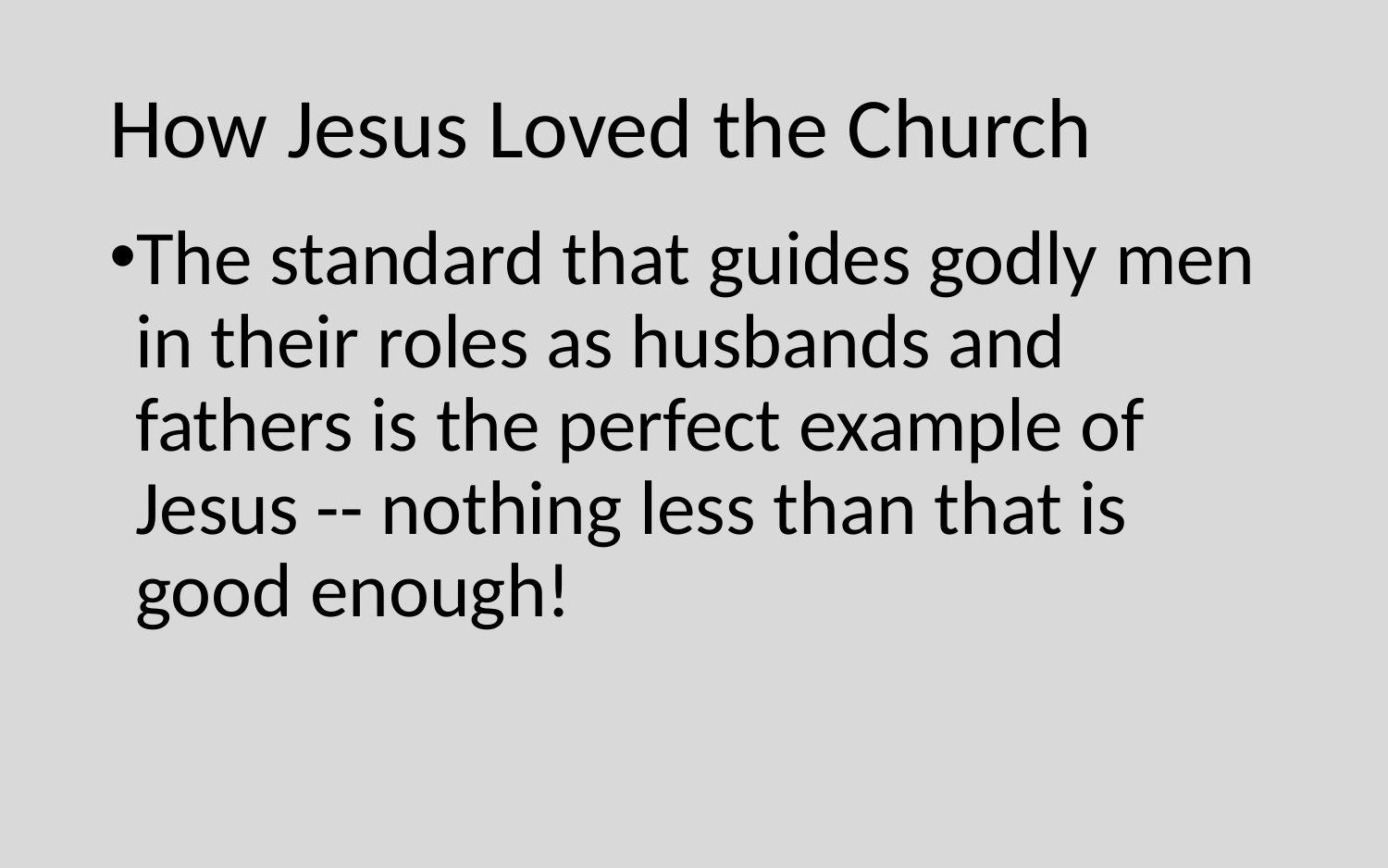

# How Jesus Loved the Church
The standard that guides godly men in their roles as husbands and fathers is the perfect example of Jesus -- nothing less than that is good enough!